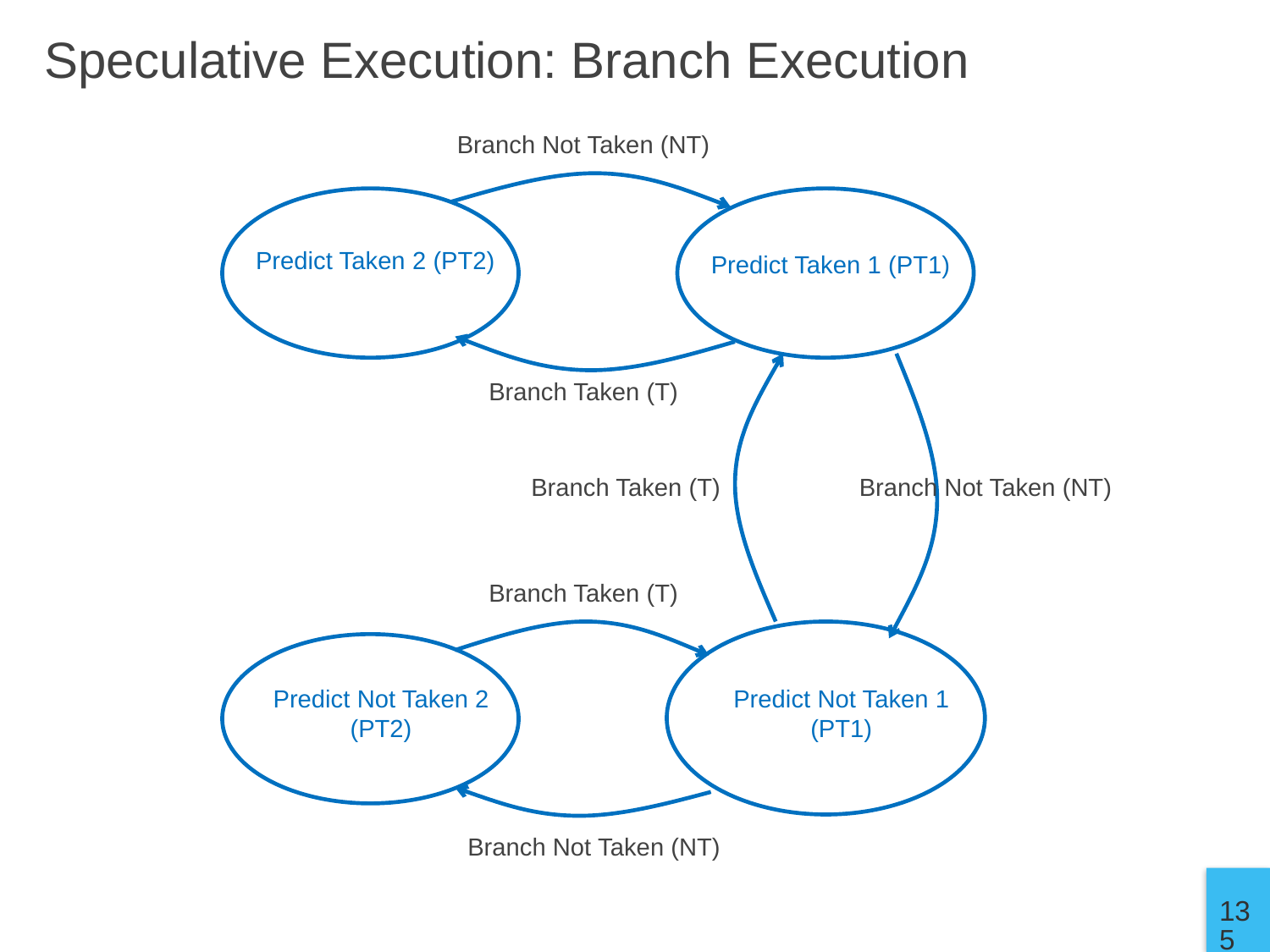

# Speculative Execution: Branch Execution
Branch Not Taken (NT)

Predict Taken 2 (PT2)

Predict Taken 1 (PT1)

Branch Taken (T)

Branch Taken (T)
Branch Not Taken (NT)

Branch Taken (T)

Predict Not Taken 2 (PT2)
Predict Not Taken 1 (PT1)

Branch Not Taken (NT)
135